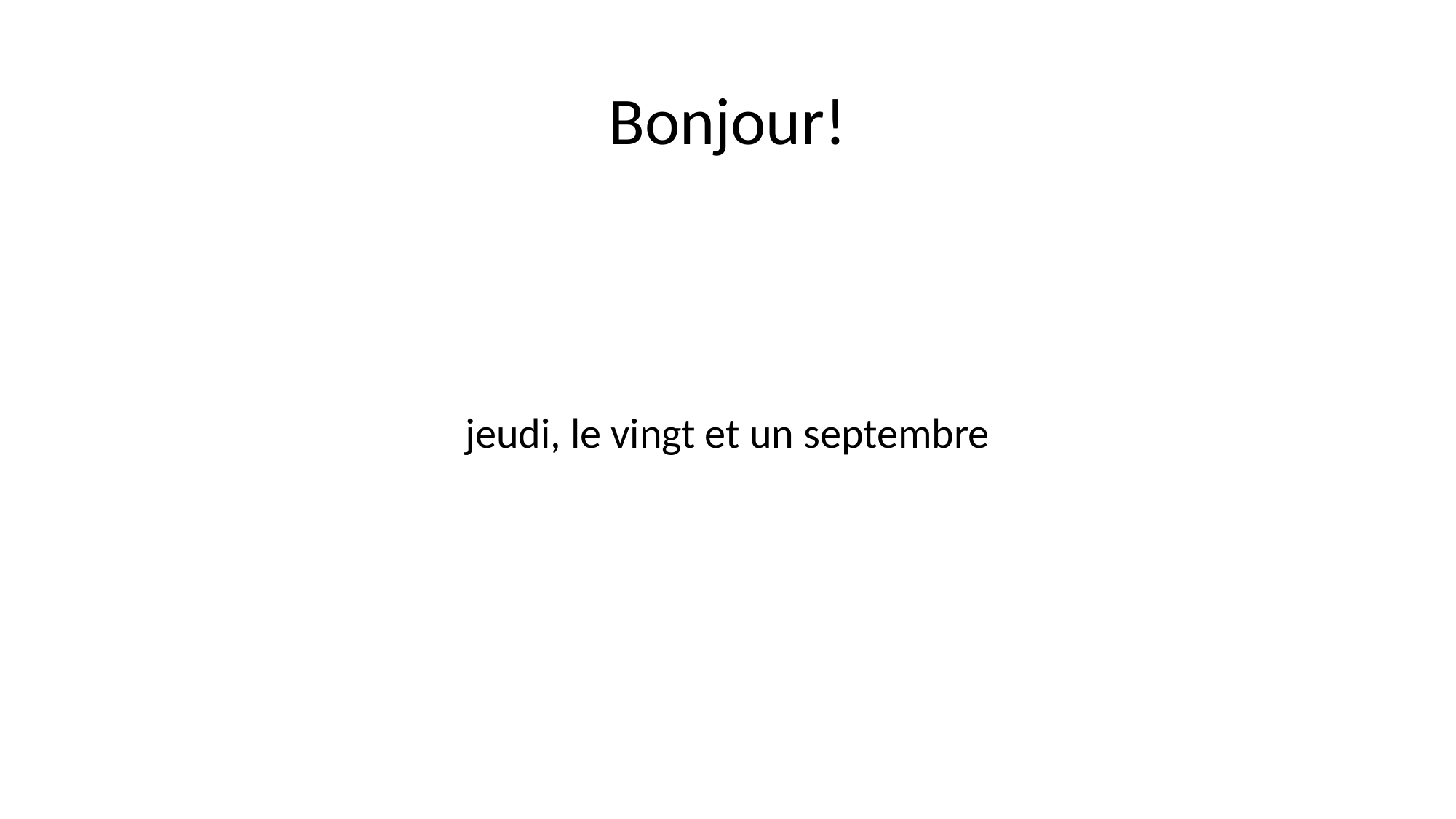

# Bonjour!

jeudi, le vingt et un septembre